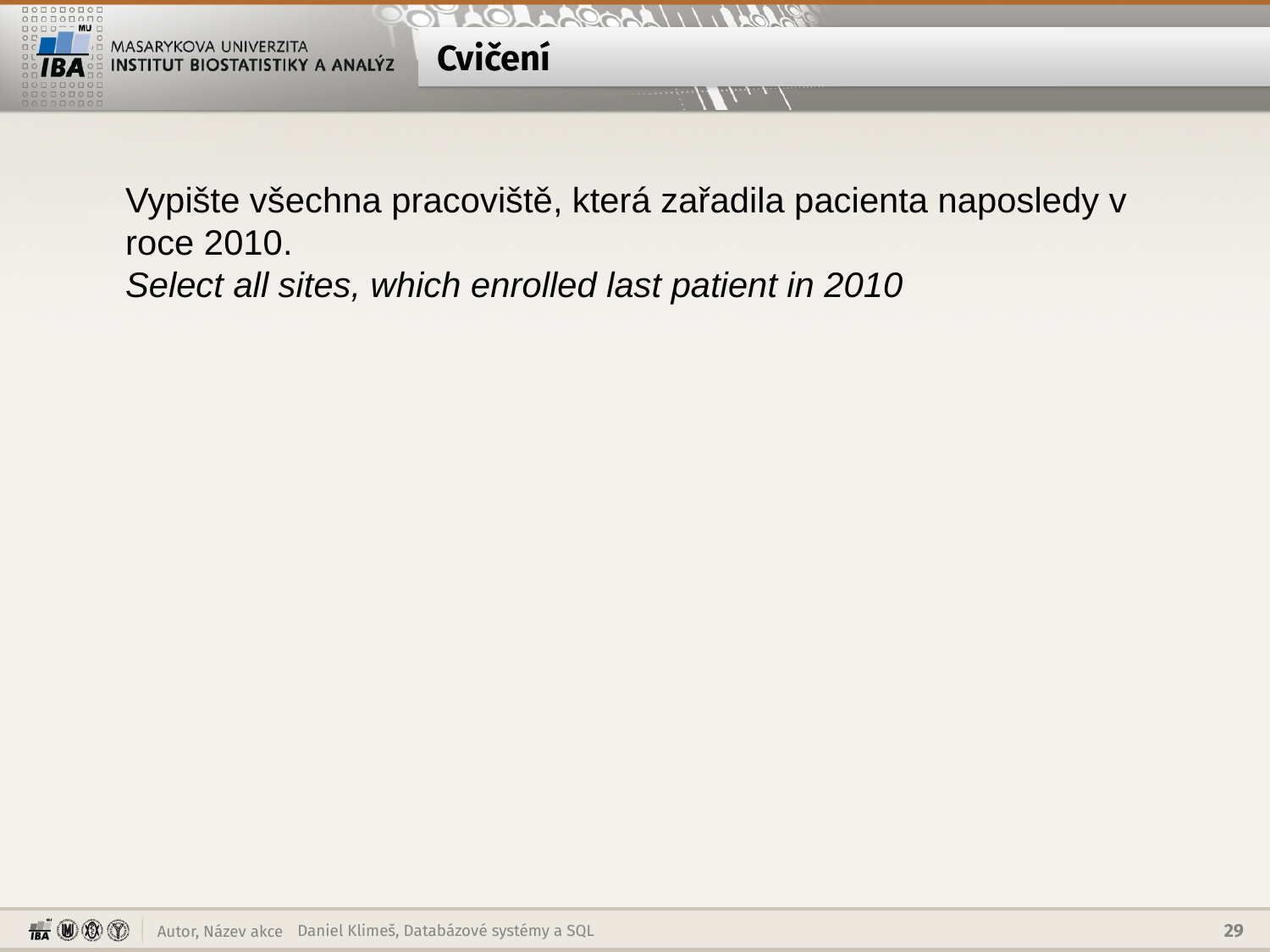

# Cvičení

Vypište všechna pracoviště, která zařadila pacienta naposledy v  roce 2010.
Select all sites, which enrolled last patient in 2010

Daniel Klimeš, Databázové systémy a SQL
29